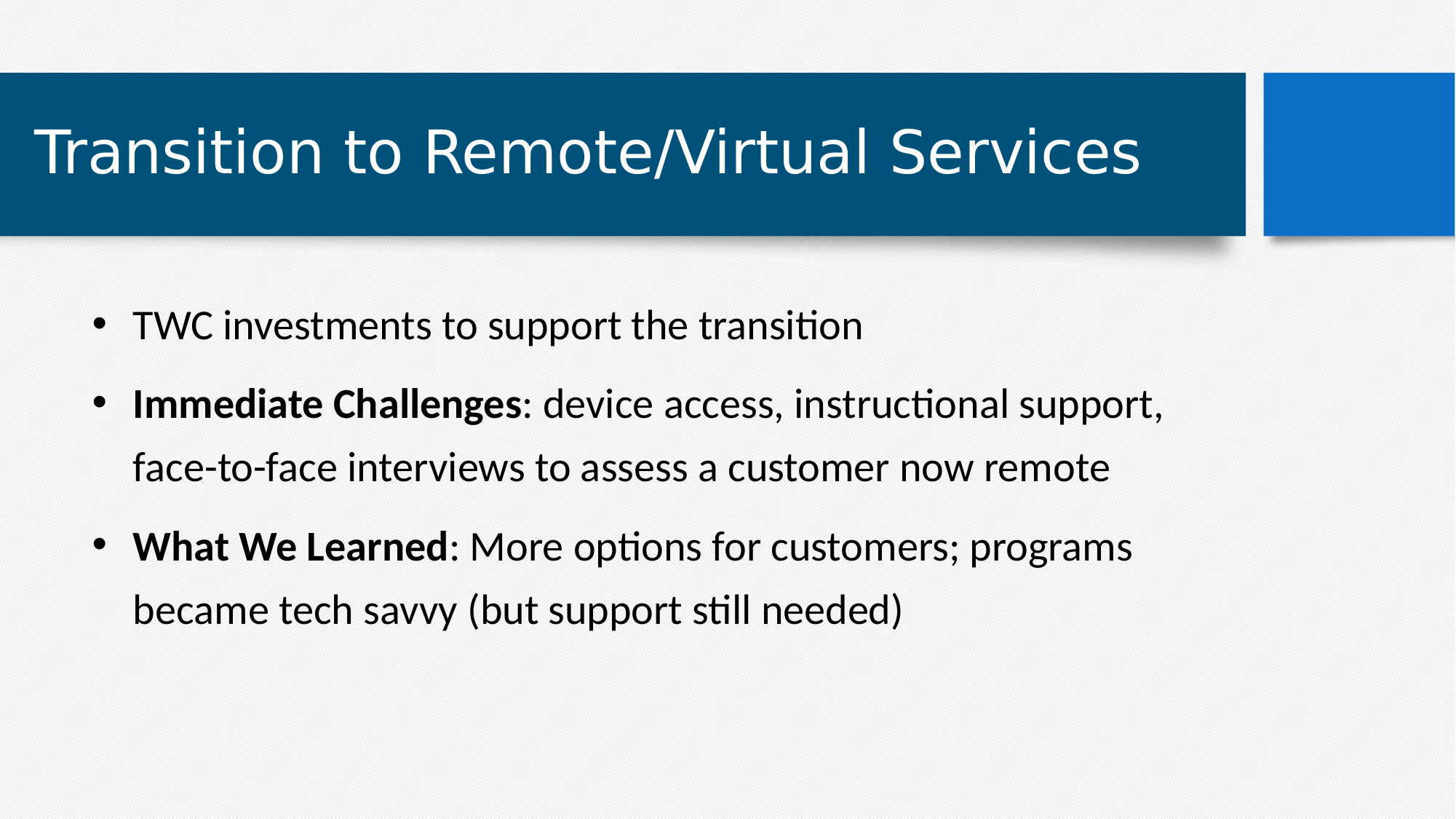

# Transition to Remote/Virtual Services
TWC investments to support the transition
Immediate Challenges: device access, instructional support, face-to-face interviews to assess a customer now remote
What We Learned: More options for customers; programs became tech savvy (but support still needed)